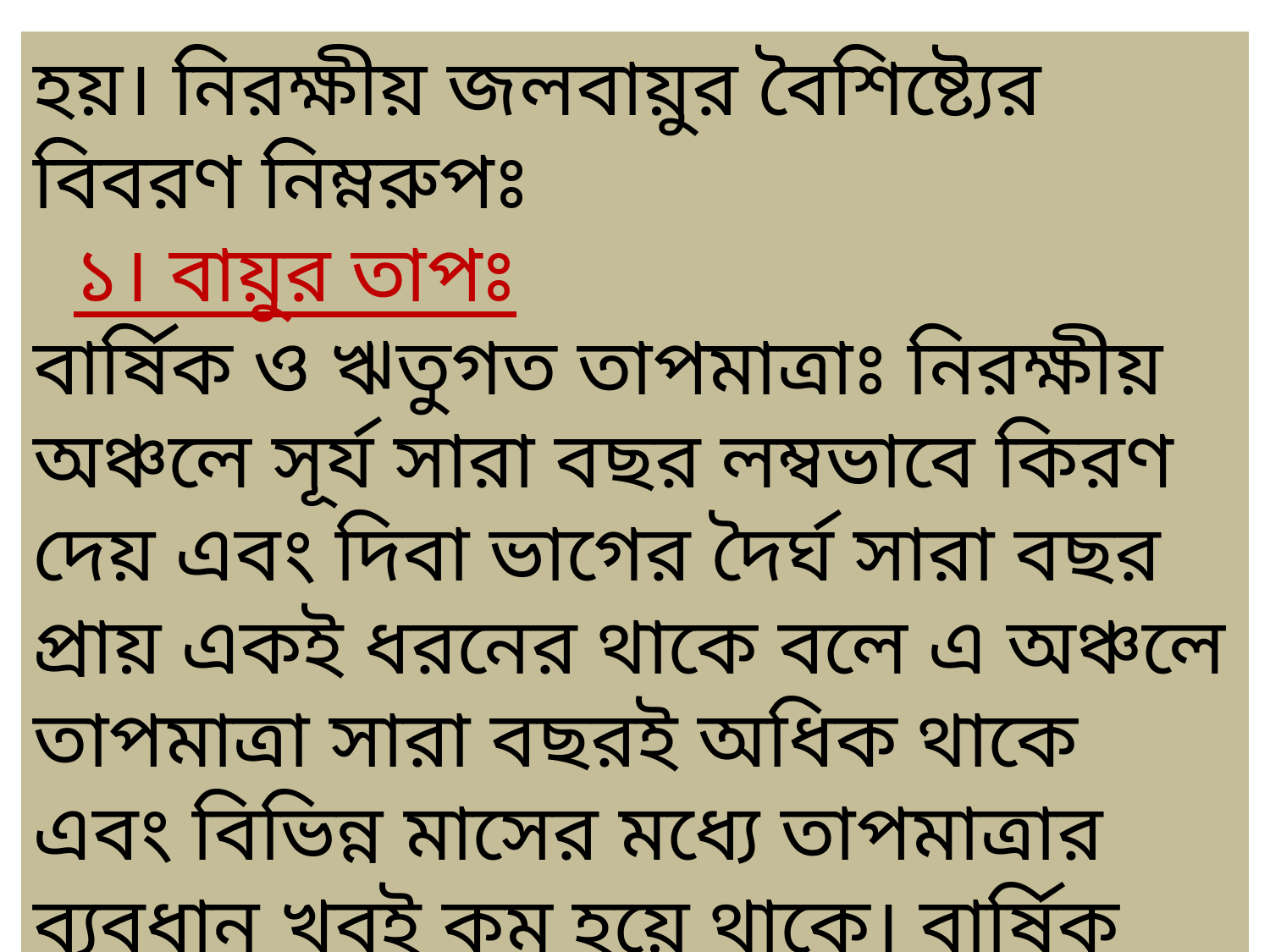

হয়। নিরক্ষীয় জলবায়ুর বৈশিষ্ট্যের বিবরণ নিম্নরুপঃ
  ১। বায়ুর তাপঃ
বার্ষিক ও ঋতুগত তাপমাত্রাঃ নিরক্ষীয় অঞ্চলে সূর্য সারা বছর লম্বভাবে কিরণ দেয় এবং দিবা ভাগের দৈর্ঘ সারা বছর প্রায় একই ধরনের থাকে বলে এ অঞ্চলে তাপমাত্রা সারা বছরই অধিক থাকে এবং বিভিন্ন মাসের মধ্যে তাপমাত্রার ব্যবধান খুবই কম হয়ে থাকে। বার্ষিক গড় তাপমাত্রা সাধারনত ২২ ডিগ্রী সেলসিয়াস থেকে ৩৪ ডিগ্রী সেলসিয়াস পর্যন্ত হয়। এ অঞ্চলে বার্ষিক সর্বোচ্চ ও সর্বনিম্ন তাপমাত্রার